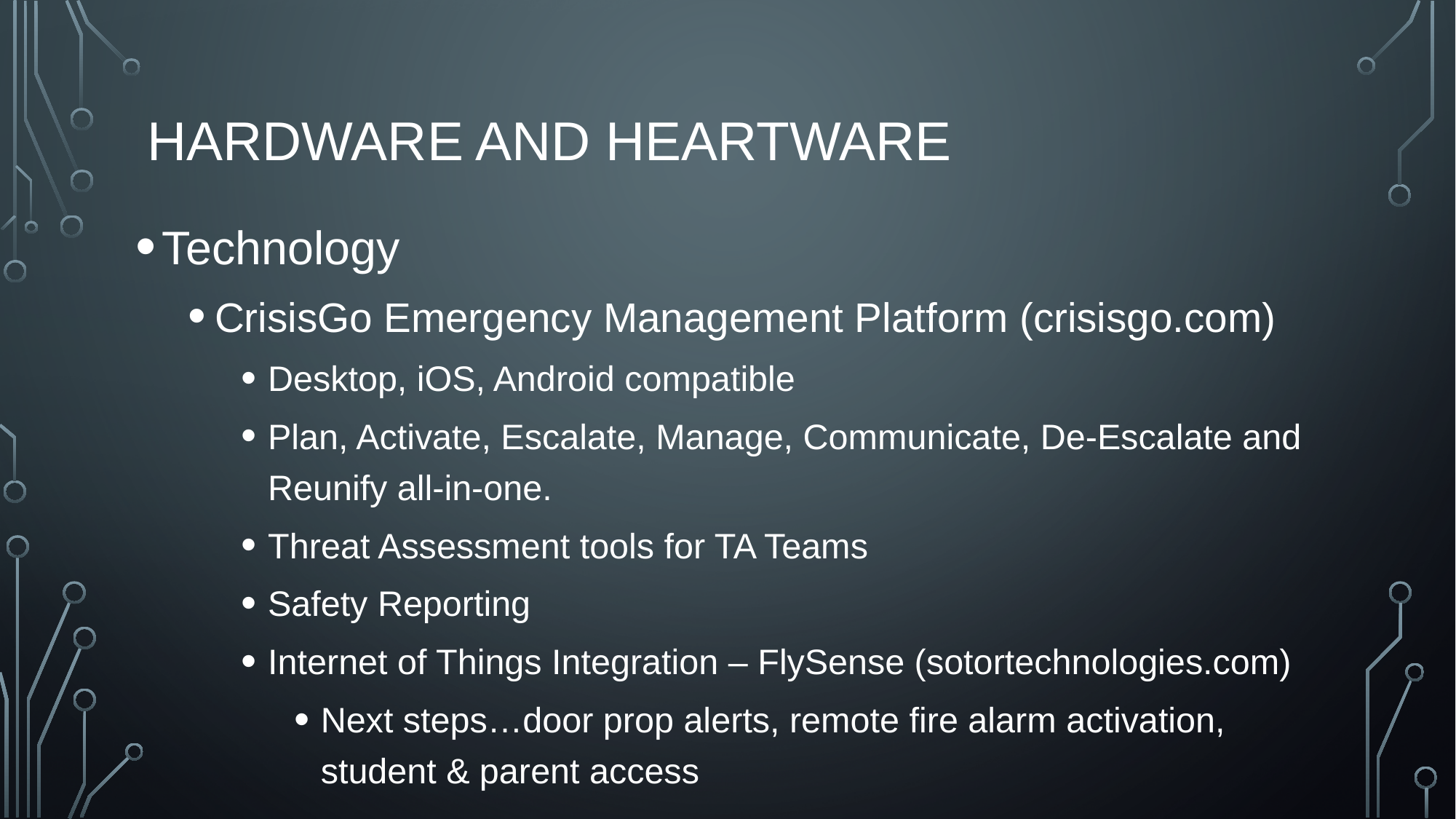

# Hardware and Heartware
Technology
CrisisGo Emergency Management Platform (crisisgo.com)
Desktop, iOS, Android compatible
Plan, Activate, Escalate, Manage, Communicate, De-Escalate and Reunify all-in-one.
Threat Assessment tools for TA Teams
Safety Reporting
Internet of Things Integration – FlySense (sotortechnologies.com)
Next steps…door prop alerts, remote fire alarm activation, student & parent access